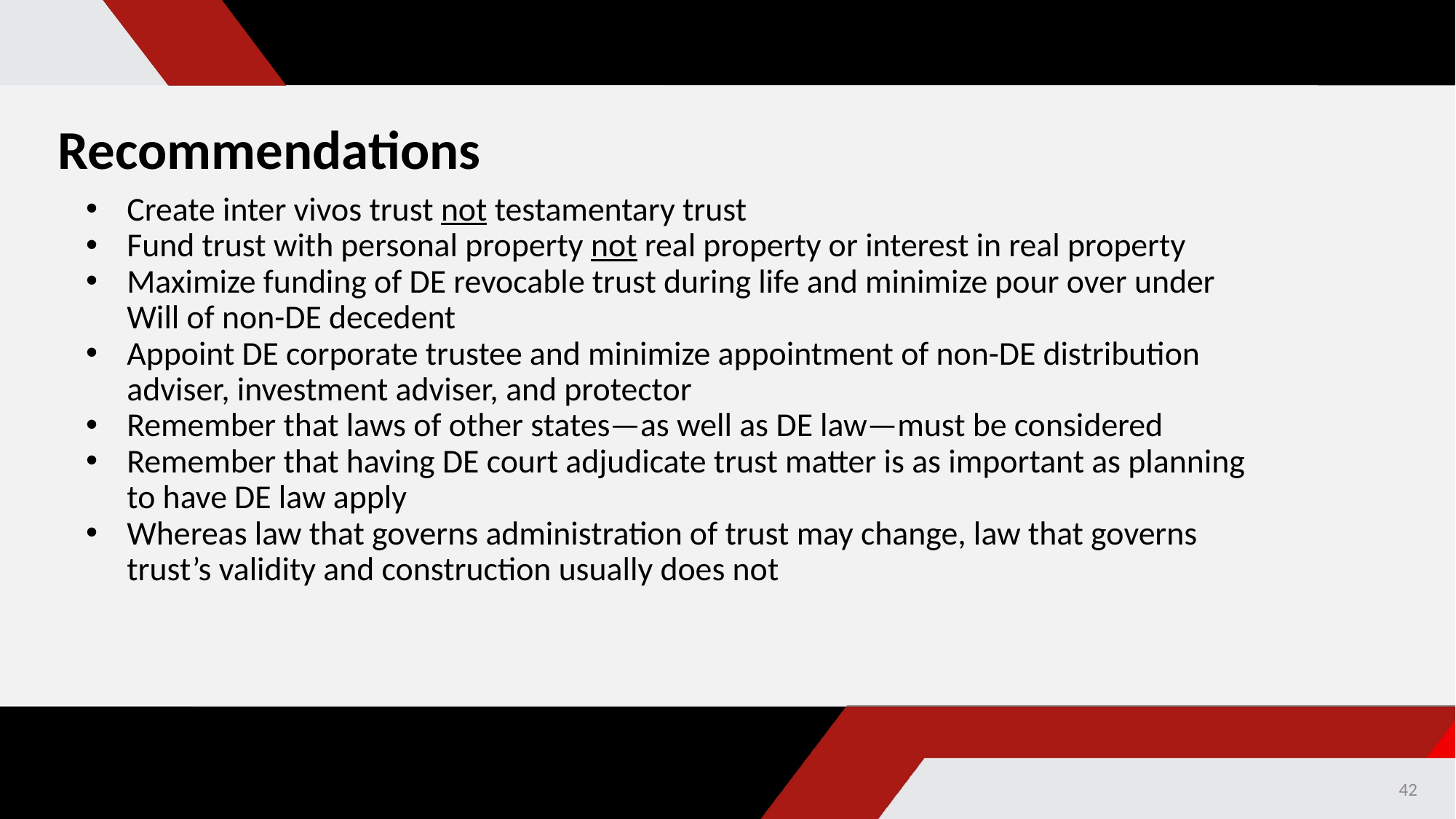

# Recommendations
Create inter vivos trust not testamentary trust
Fund trust with personal property not real property or interest in real property
Maximize funding of DE revocable trust during life and minimize pour over under Will of non-DE decedent
Appoint DE corporate trustee and minimize appointment of non-DE distribution adviser, investment adviser, and protector
Remember that laws of other states—as well as DE law—must be considered
Remember that having DE court adjudicate trust matter is as important as planning to have DE law apply
Whereas law that governs administration of trust may change, law that governs trust’s validity and construction usually does not

42